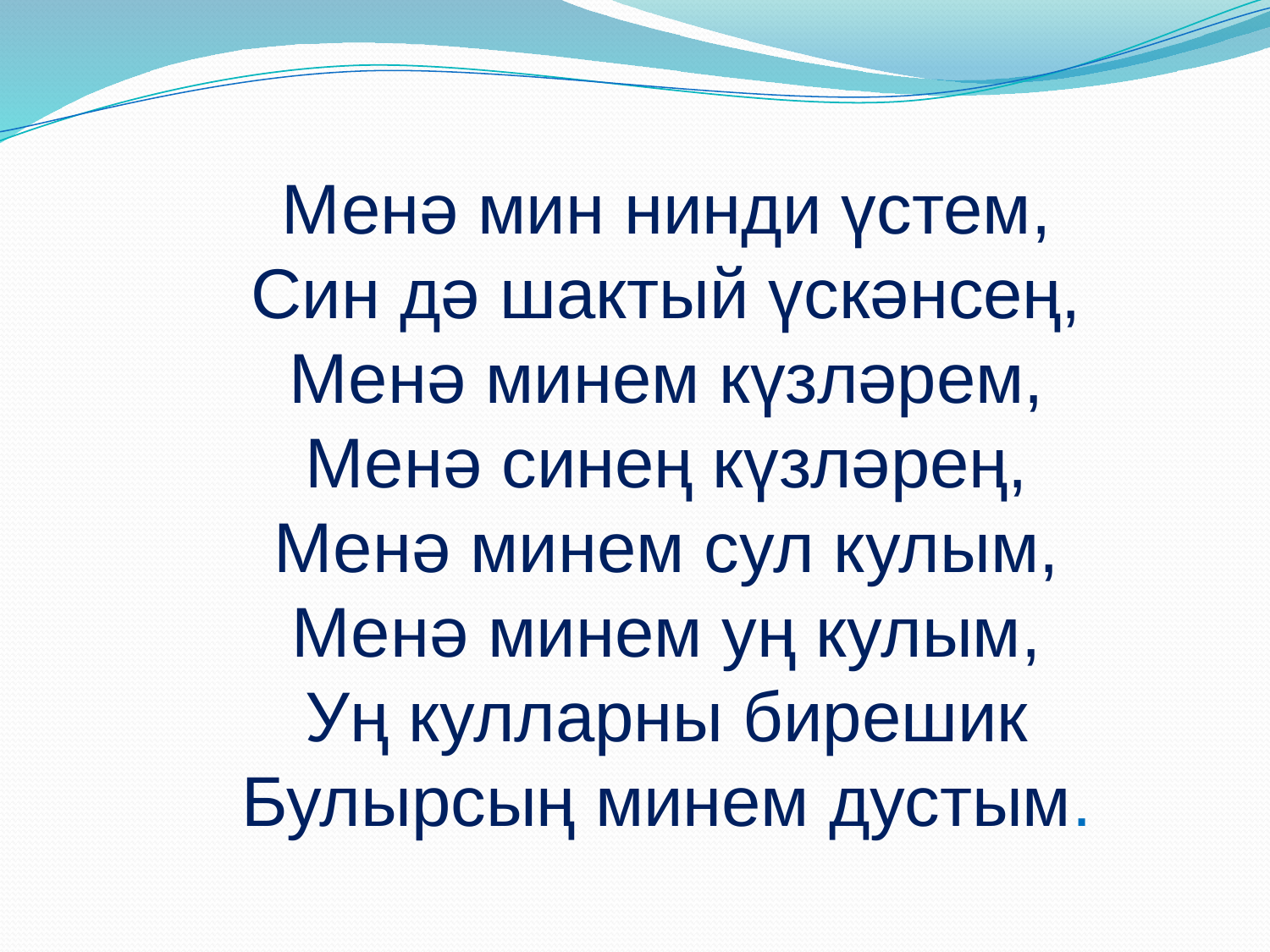

Менә мин нинди үстем,
Син дә шактый үскәнсең,
Менә минем күзләрем,
Менә синең күзләрең,
Менә минем сул кулым,
Менә минем уң кулым,
Уң кулларны бирешик
Булырсың минем дустым.